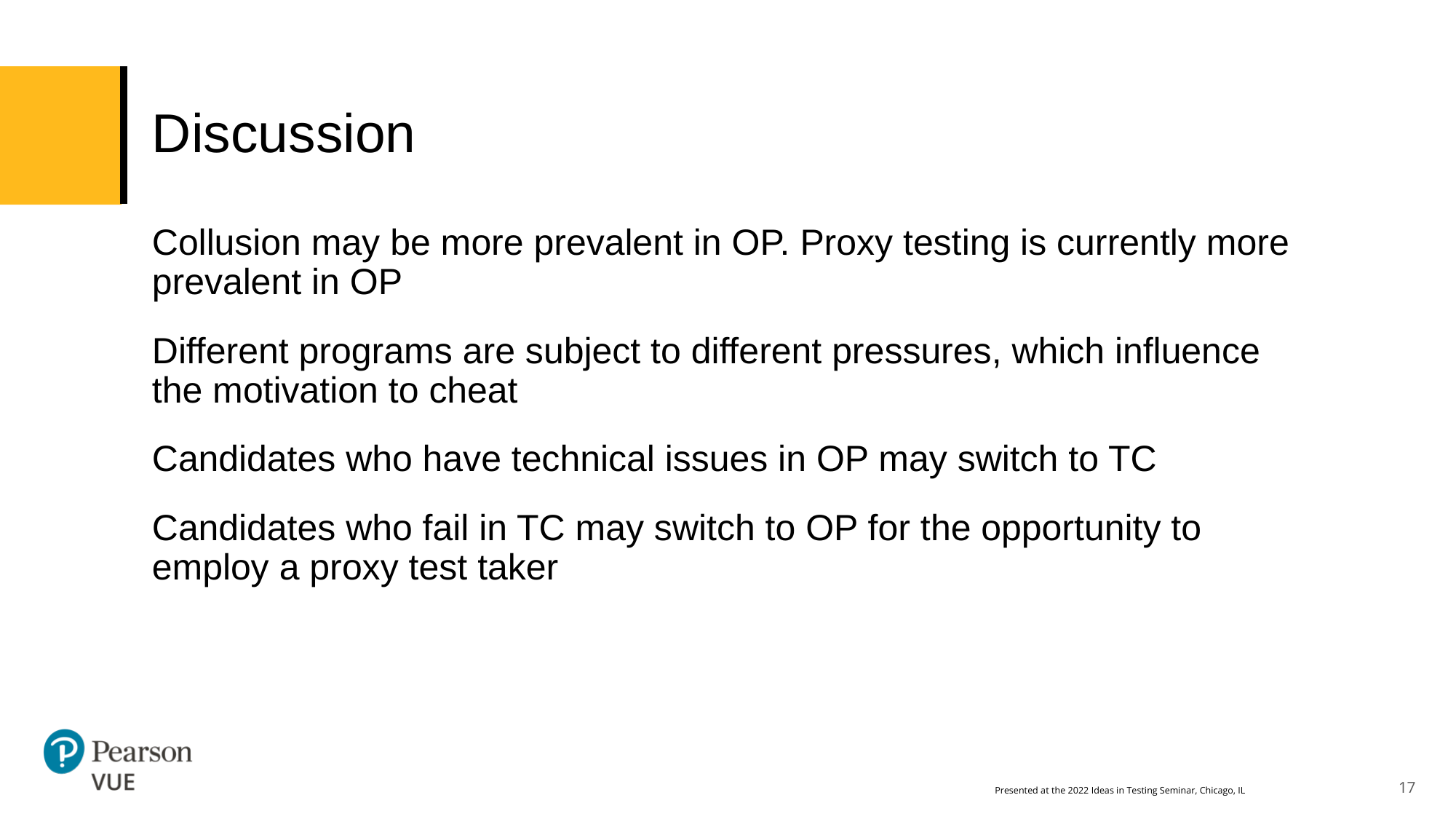

# Discussion
Collusion may be more prevalent in OP. Proxy testing is currently more prevalent in OP
Different programs are subject to different pressures, which influence the motivation to cheat
Candidates who have technical issues in OP may switch to TC
Candidates who fail in TC may switch to OP for the opportunity to employ a proxy test taker
17